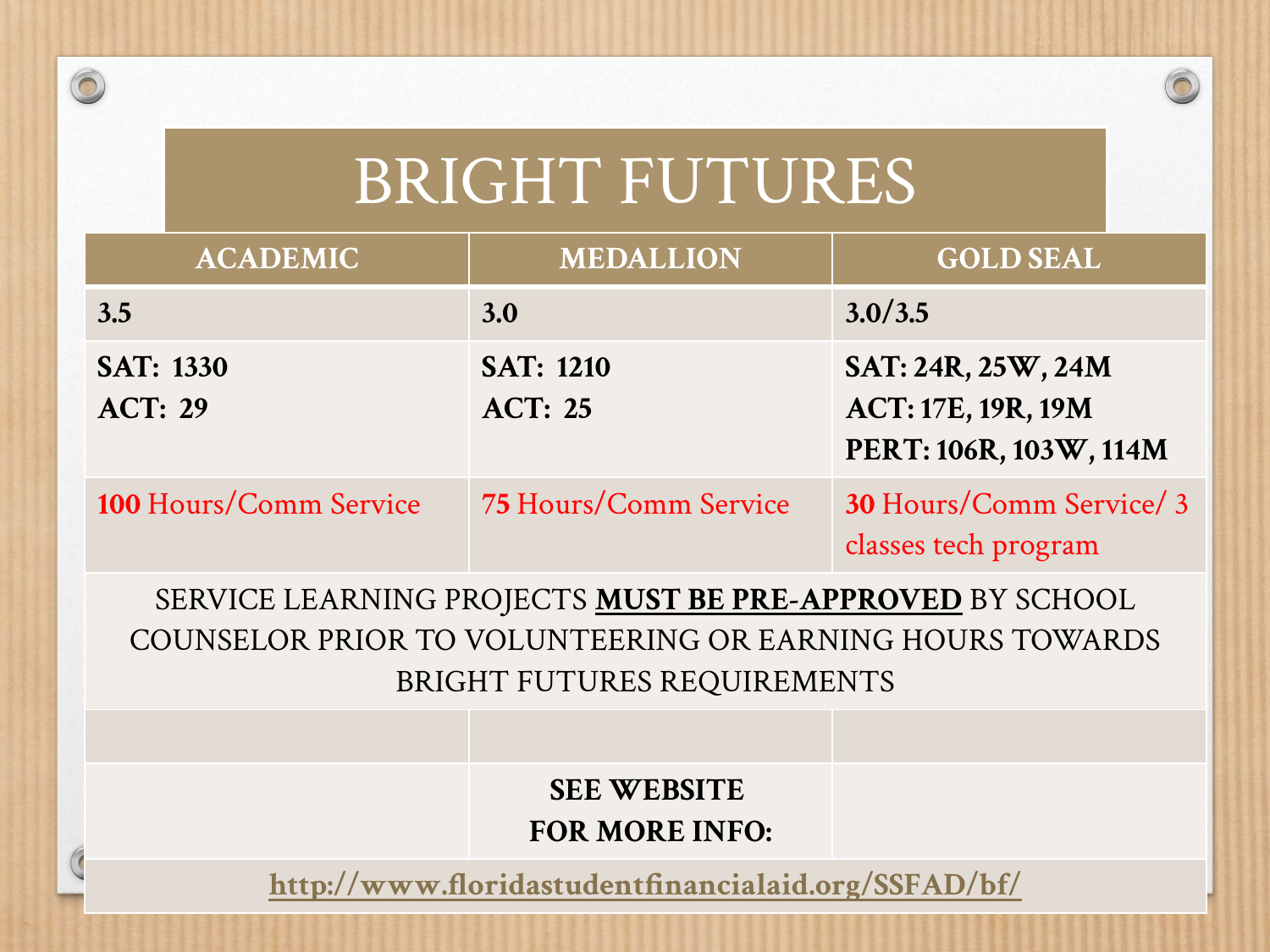

# BRIGHT FUTURES SCHOLARSHIP
| ACADEMIC | MEDALLION | GOLD SEAL |
| --- | --- | --- |
| 3.5 | 3.0 | 3.0/3.5 |
| SAT: 1330 ACT: 29 | SAT: 1210 ACT: 25 | SAT: 24R, 25W, 24M ACT: 17E, 19R, 19M PERT: 106R, 103W, 114M |
| 100 Hours/Comm Service | 75 Hours/Comm Service | 30 Hours/Comm Service/ 3 classes tech program |
| SERVICE LEARNING PROJECTS MUST BE PRE-APPROVED BY SCHOOL COUNSELOR PRIOR TO VOLUNTEERING OR EARNING HOURS TOWARDS BRIGHT FUTURES REQUIREMENTS |  |  |
|  |  |  |
|  | SEE WEBSITE FOR MORE INFO: |  |
| http://www.floridastudentfinancialaid.org/SSFAD/bf/ |  |  |